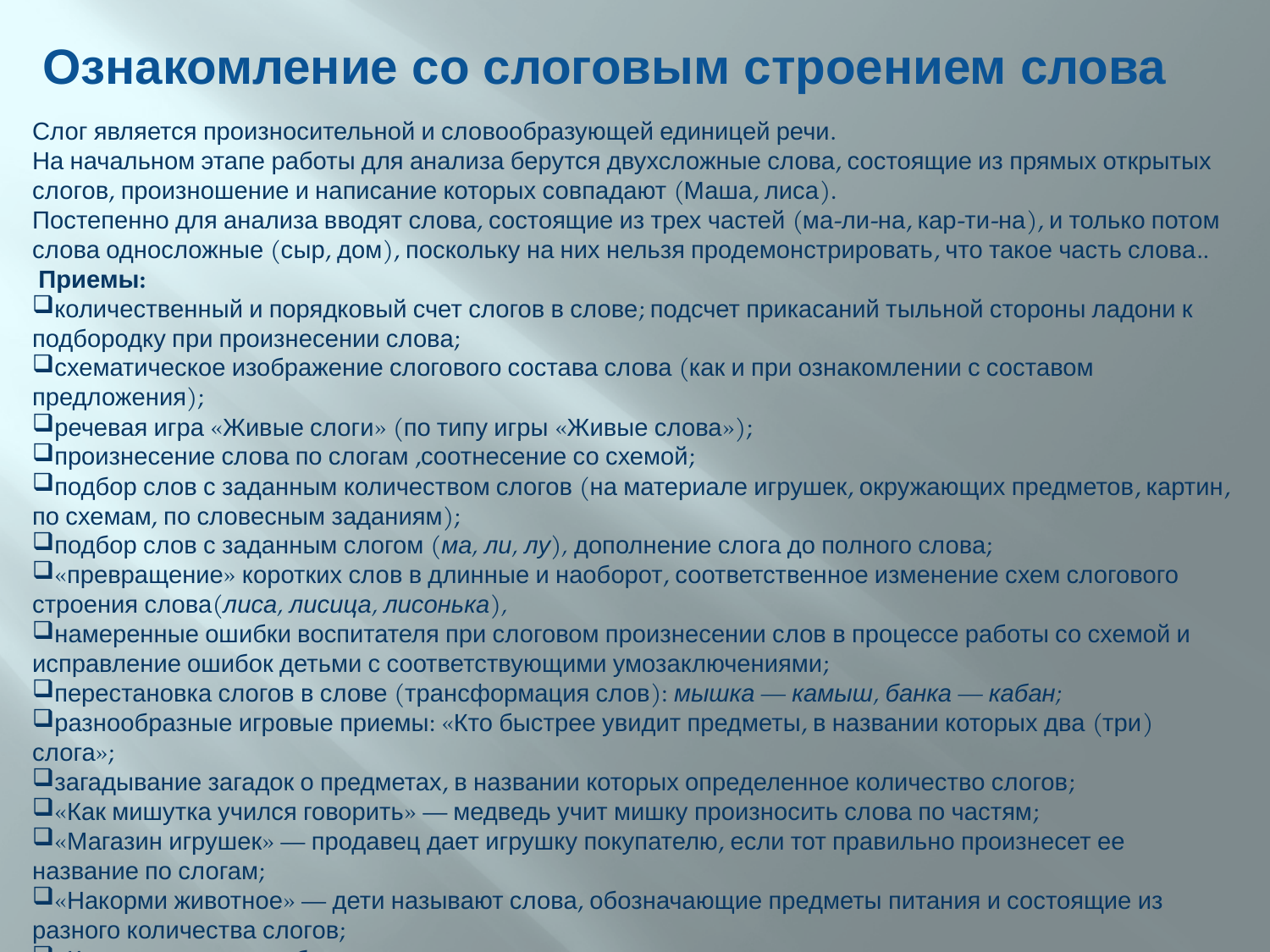

# Ознакомление со слоговым строением слова
Слог является произносительной и словообразующей единицей речи.
На начальном этапе работы для анализа берутся двухсложные слова, состоящие из прямых открытых слогов, произношение и написание которых совпадают (Маша, лиса).
Постепенно для анализа вводят слова, состоящие из трех частей (ма-ли-на, кар-ти-на), и только потом слова односложные (сыр, дом), поскольку на них нельзя продемонстрировать, что такое часть слова..
 Приемы:
количественный и порядковый счет слогов в слове; подсчет прикасаний тыльной стороны ладони к подбородку при произнесении слова;
схематическое изображение слогового состава слова (как и при ознакомлении с составом предложения);
речевая игра «Живые слоги» (по типу игры «Живые слова»);
произнесение слова по слогам ,соотнесение со схемой;
подбор слов с заданным количеством слогов (на материале игрушек, окружающих предметов, картин, по схемам, по словесным заданиям);
подбор слов с заданным слогом (ма, ли, лу), дополнение слога до полного слова;
«превращение» коротких слов в длинные и наоборот, соответственное изменение схем слогового строения слова(лиса, лисица, лисонька),
намеренные ошибки воспитателя при слоговом произнесении слов в процессе работы со схемой и исправление ошибок детьми с соответствующими умозаключениями;
перестановка слогов в слове (трансформация слов): мышка — камыш, банка — кабан;
разнообразные игровые приемы: «Кто быстрее увидит предметы, в названии которых два (три) слога»;
загадывание загадок о предметах, в названии которых определенное количество слогов;
«Как мишутка учился говорить» — медведь учит мишку произносить слова по частям;
«Магазин игрушек» — продавец дает игрушку покупателю, если тот правильно произнесет ее название по слогам;
«Накорми животное» — дети называют слова, обозначающие предметы питания и состоящие из разного количества слогов;
«Кто в каком домике будет жить» — в домиках-квадратах живут насекомые, в названиях которых один, два, три слога.